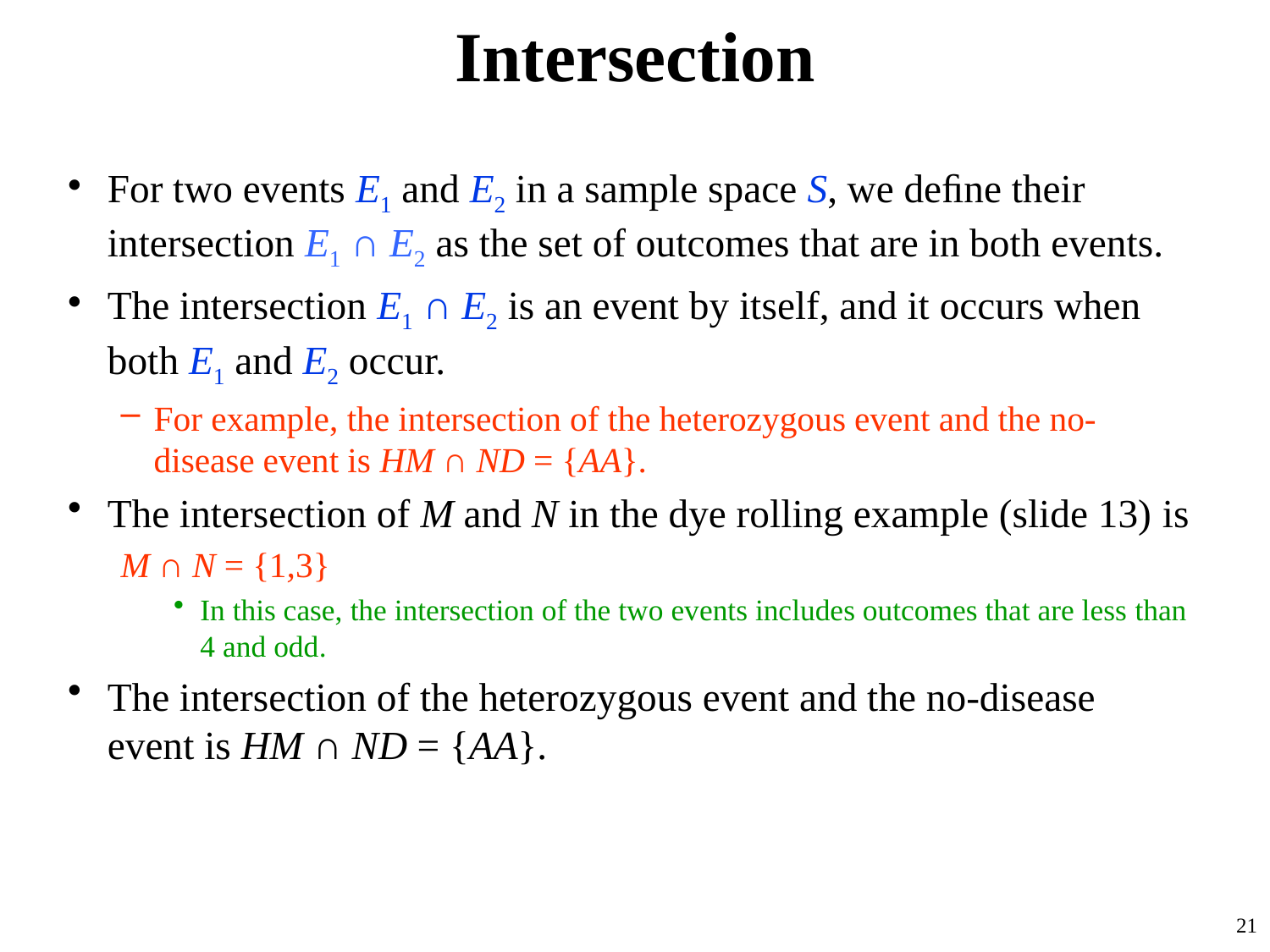

# Intersection
For two events E1 and E2 in a sample space S, we deﬁne their intersection E1 ∩ E2 as the set of outcomes that are in both events.
The intersection E1 ∩ E2 is an event by itself, and it occurs when both E1 and E2 occur.
For example, the intersection of the heterozygous event and the no-disease event is HM ∩ ND = {AA}.
The intersection of M and N in the dye rolling example (slide 13) is
		M ∩ N = {1,3}
In this case, the intersection of the two events includes outcomes that are less than 4 and odd.
The intersection of the heterozygous event and the no-disease event is HM ∩ ND = {AA}.
21